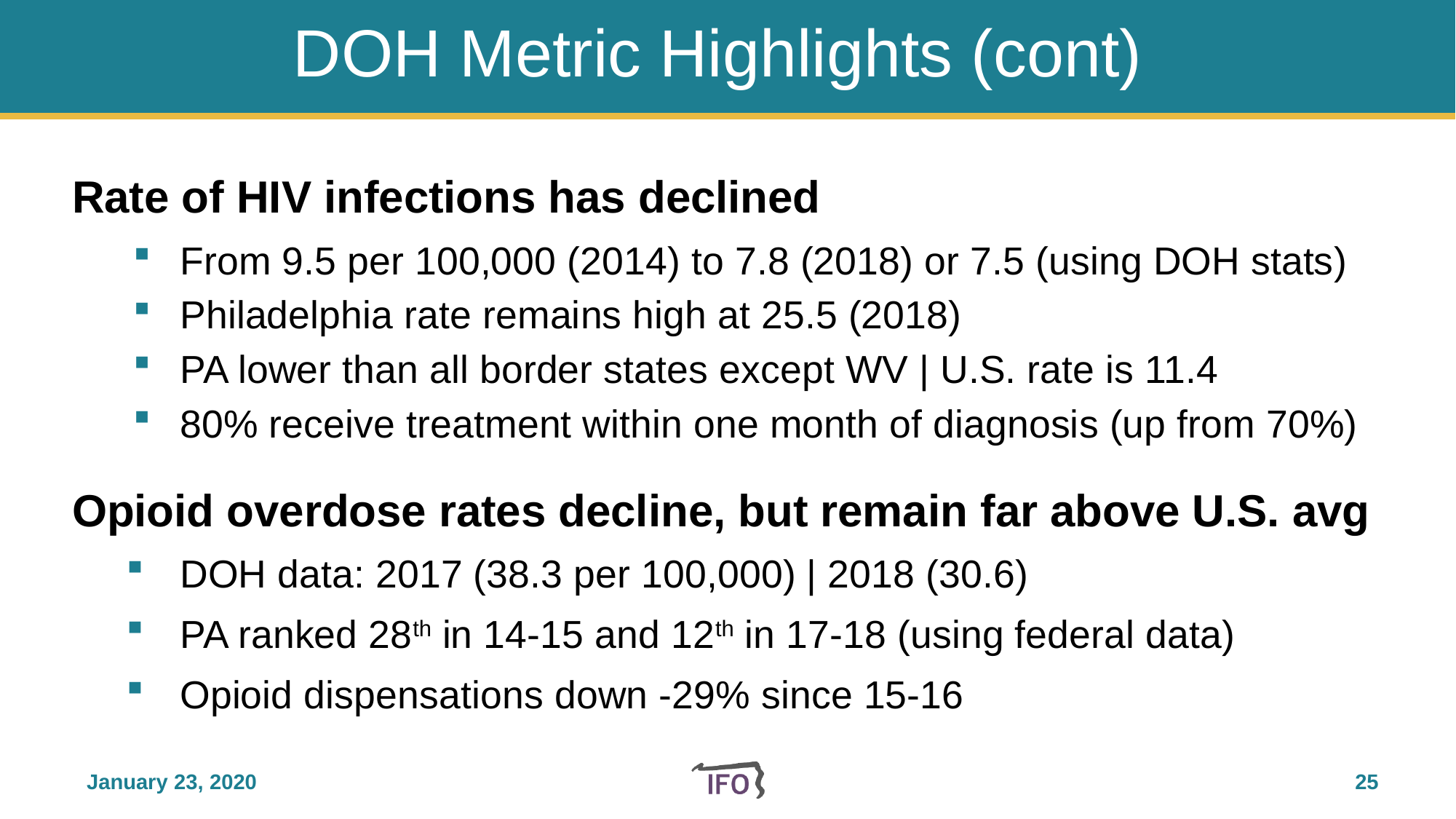

# DOH Metric Highlights (cont)
Rate of HIV infections has declined
From 9.5 per 100,000 (2014) to 7.8 (2018) or 7.5 (using DOH stats)
Philadelphia rate remains high at 25.5 (2018)
PA lower than all border states except WV | U.S. rate is 11.4
80% receive treatment within one month of diagnosis (up from 70%)
Opioid overdose rates decline, but remain far above U.S. avg
DOH data: 2017 (38.3 per 100,000) | 2018 (30.6)
PA ranked 28th in 14-15 and 12th in 17-18 (using federal data)
Opioid dispensations down -29% since 15-16
January 23, 2020
25